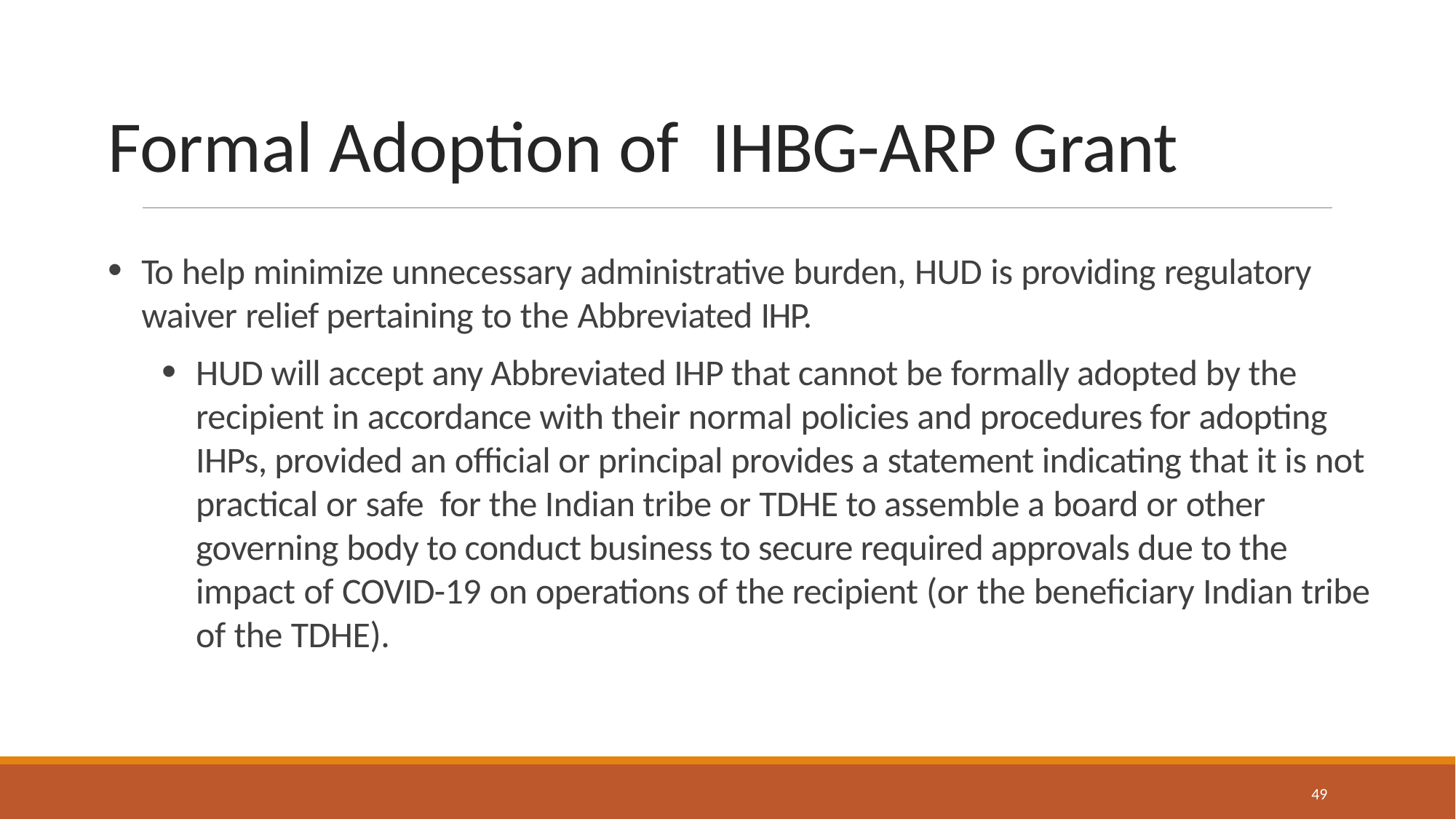

# Formal Adoption of  IHBG-ARP Grant
To help minimize unnecessary administrative burden, HUD is providing regulatory waiver relief pertaining to the Abbreviated IHP.
HUD will accept any Abbreviated IHP that cannot be formally adopted by the recipient in accordance with their normal policies and procedures for adopting IHPs, provided an official or principal provides a statement indicating that it is not practical or safe  for the Indian tribe or TDHE to assemble a board or other governing body to conduct business to secure required approvals due to the  impact of COVID-19 on operations of the recipient (or the beneficiary Indian tribe of the TDHE).
49